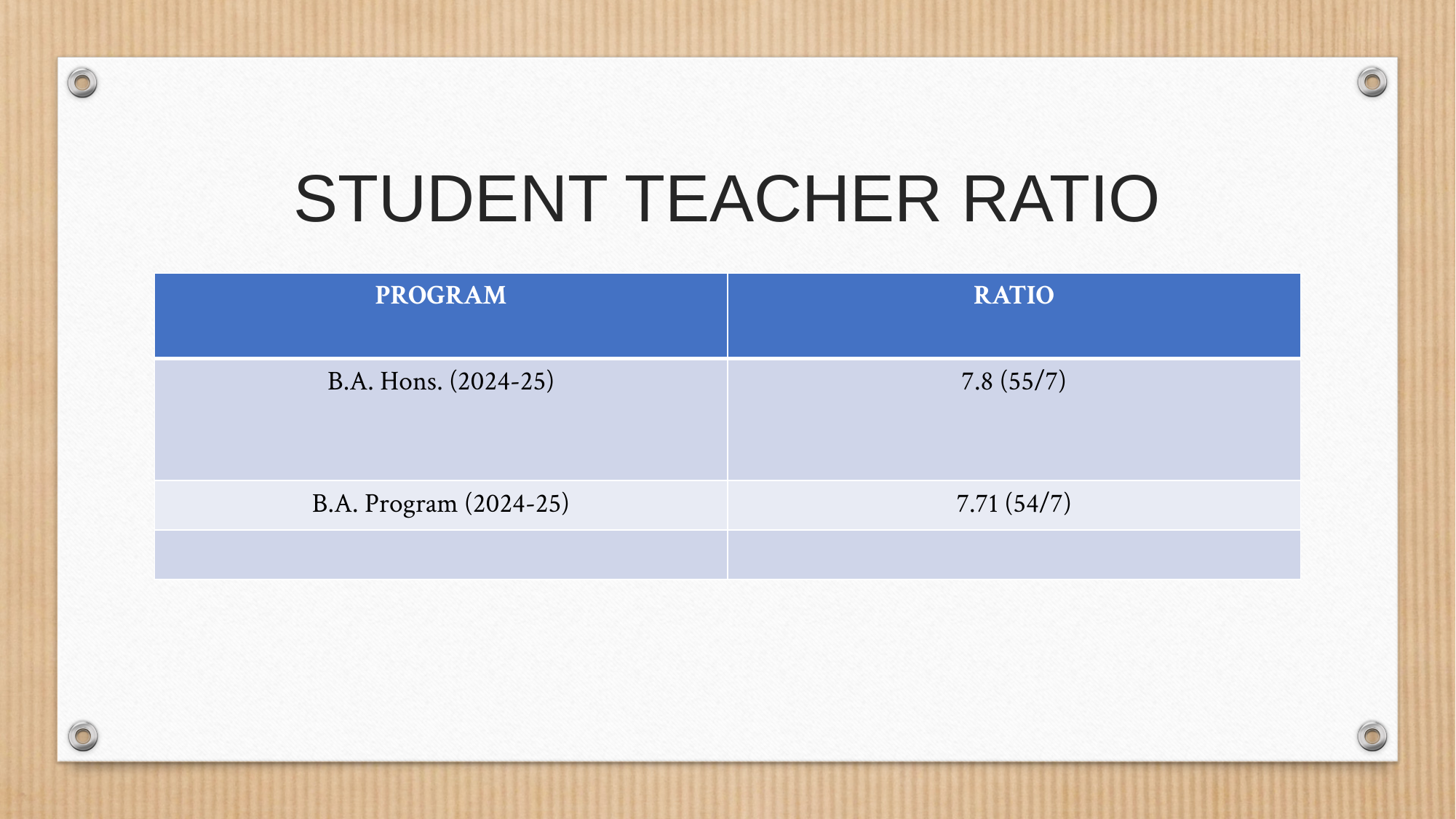

# STUDENT TEACHER RATIO
| PROGRAM | RATIO |
| --- | --- |
| B.A. Hons. (2024-25) | 7.8 (55/7) |
| B.A. Program (2024-25) | 7.71 (54/7) |
|  |  |